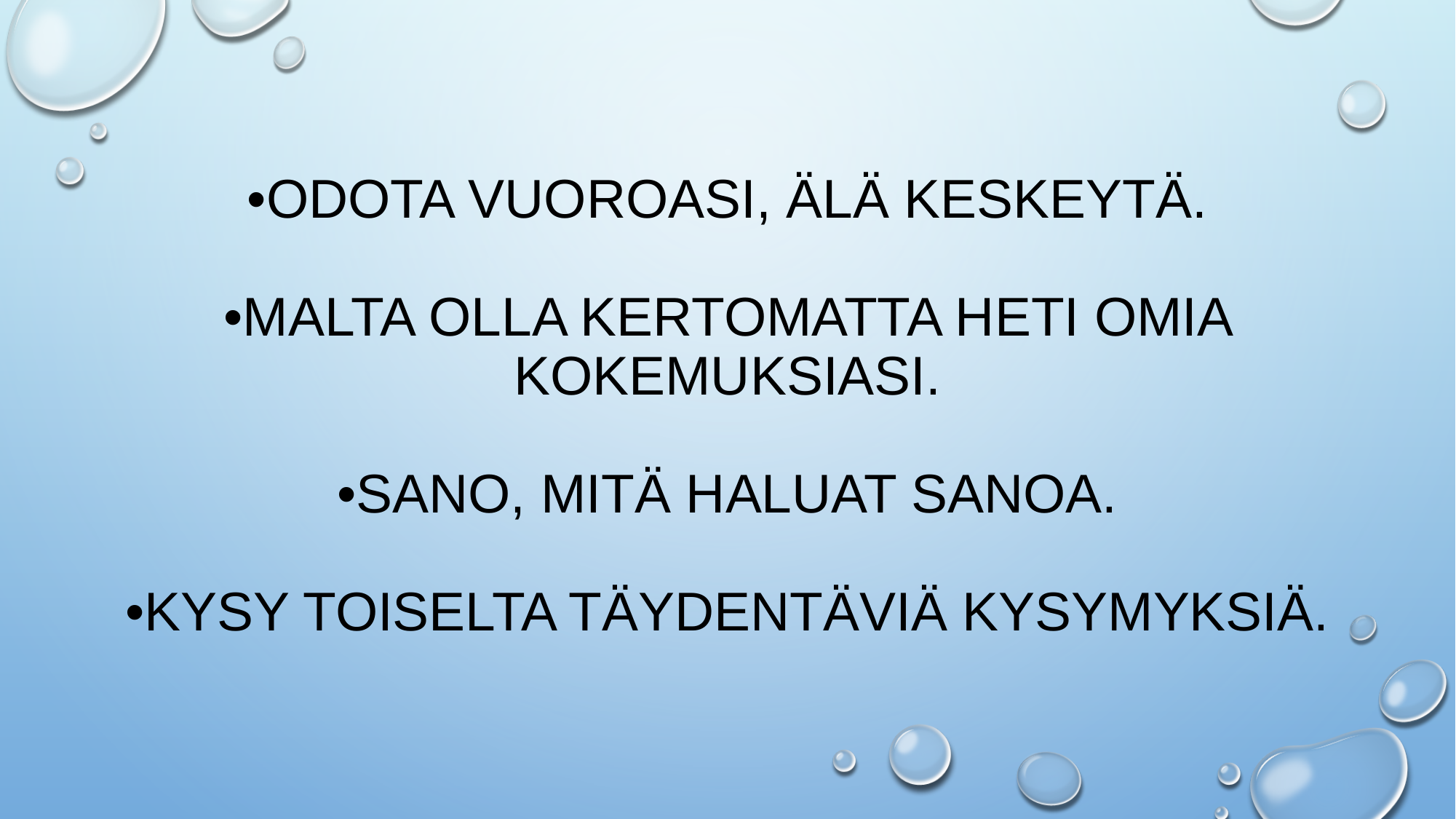

# •Odota vuoroasi, älä keskeytä. •Malta olla kertomatta heti omia kokemuksiasi. •Sano, mitä haluat sanoa. •Kysy toiselta täydentäviä kysymyksiä.